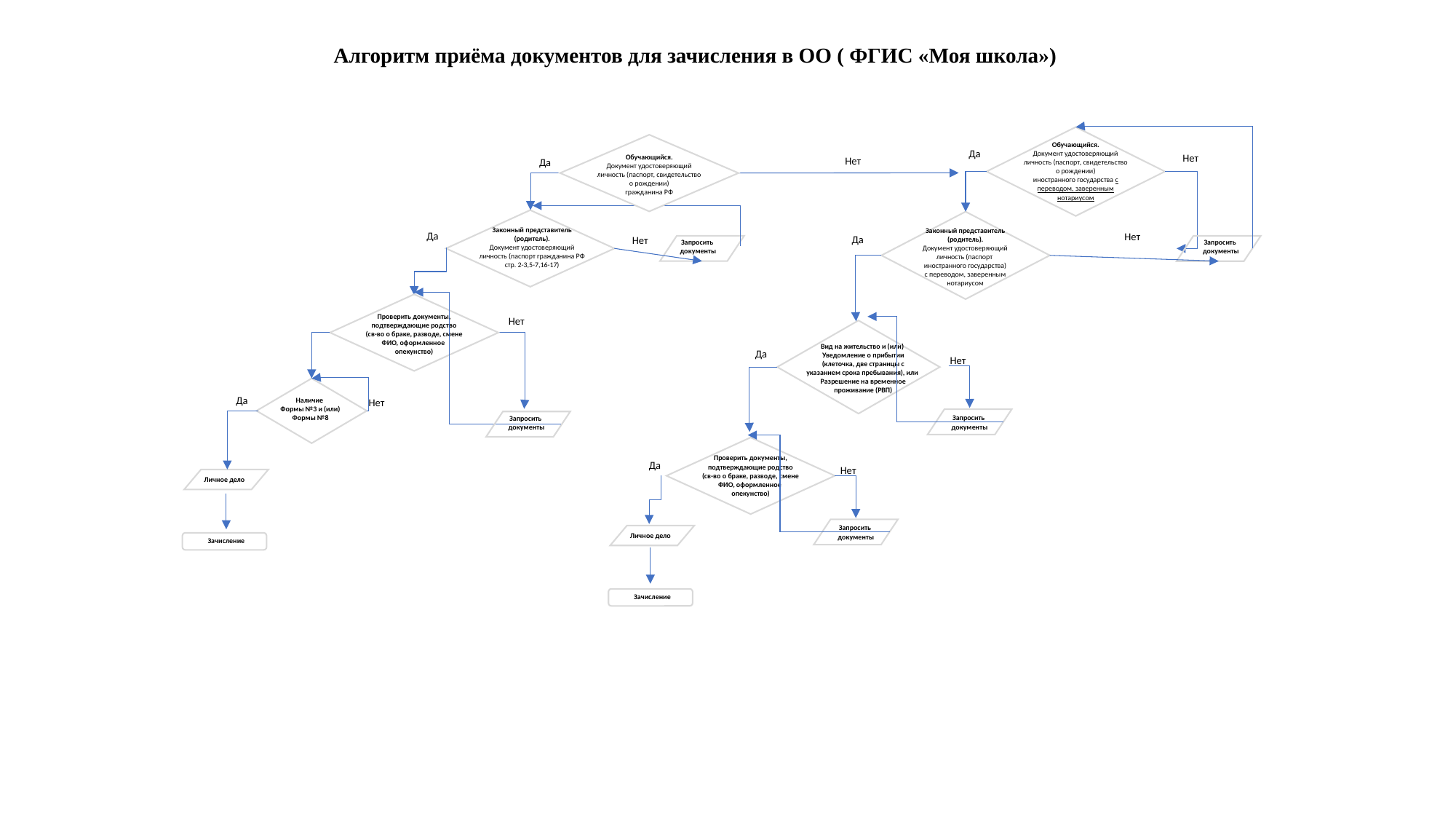

Алгоритм приёма документов для зачисления в ОО ( ФГИС «Моя школа»)

Обучающийся.
Документ удостоверяющий личность (паспорт, свидетельство о рождении)
иностранного государства с переводом, заверенным нотариусом

Да
Нет
Обучающийся.
Документ удостоверяющий личность (паспорт, свидетельство о рождении)
гражданина РФ
Нет
Да

Законный представитель (родитель).
Документ удостоверяющий личность (паспорт гражданина РФ стр. 2-3,5-7,16-17)
Законный представитель (родитель).
Документ удостоверяющий личность (паспорт
иностранного государства)
с переводом, заверенным нотариусом
Да
Нет
Да
Нет
Запросить  документы
Запросить  документы

Проверить документы, подтверждающие родство
(св-во о браке, разводе, смене ФИО, оформленное
опекунство)
Нет

Вид на жительство и (или)
Уведомление о прибытии (клеточка, две страницы с указанием срока пребывания), или
Разрешение на временное проживание (РВП)
Да
Нет

Да
Наличие
Формы №3 и (или)
Формы №8
Нет
Запросить  документы
Запросить  документы

Проверить документы, подтверждающие родство
(св-во о браке, разводе, смене ФИО, оформленное
опекунство)
Да
Нет
Личное дело

Запросить  документы

Личное дело

Зачисление

Зачисление